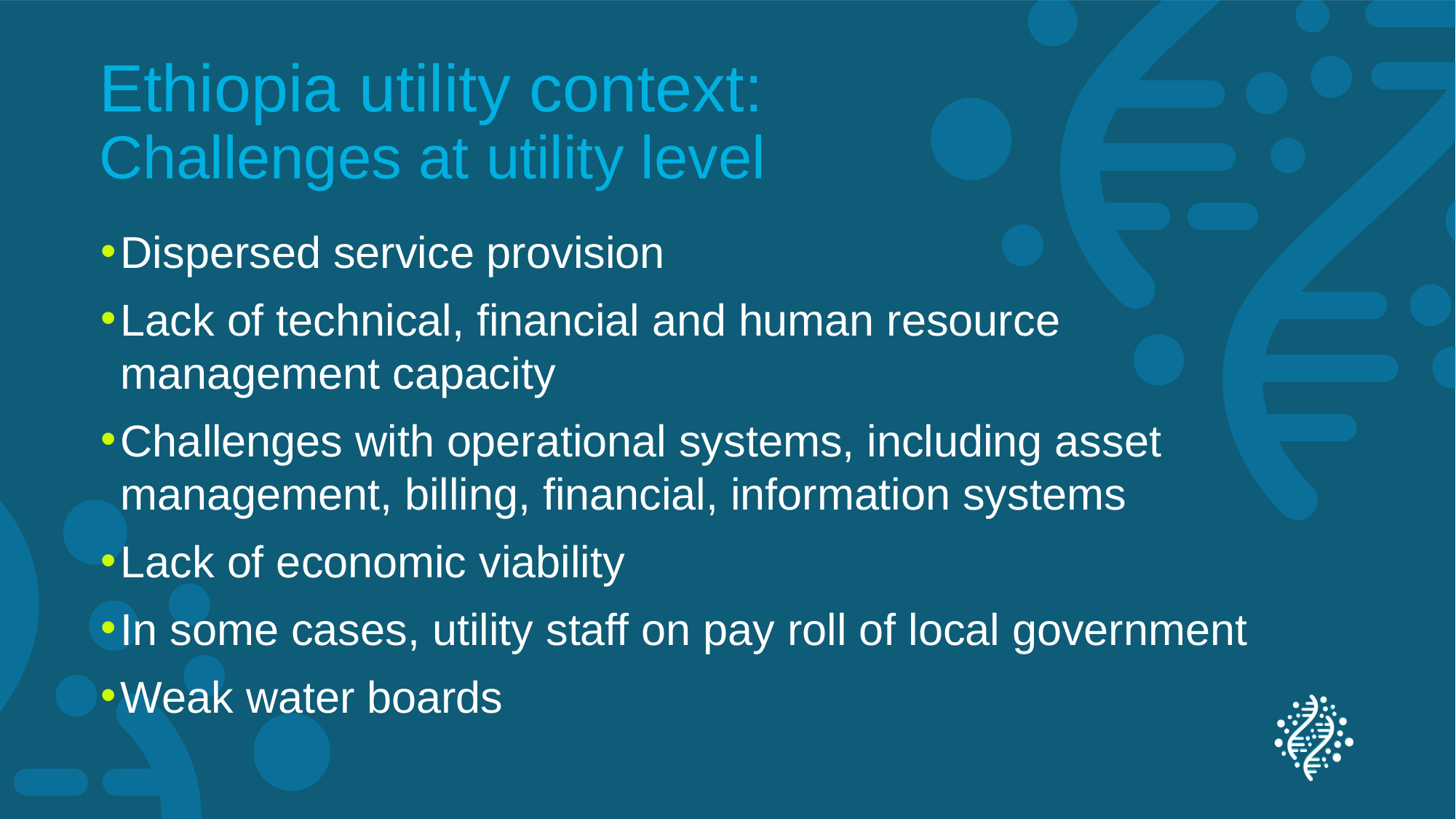

# Ethiopia utility context: Challenges at utility level
Dispersed service provision
Lack of technical, financial and human resource
management capacity
Challenges with operational systems, including asset management, billing, financial, information systems
Lack of economic viability
In some cases, utility staff on pay roll of local government
Weak water boards